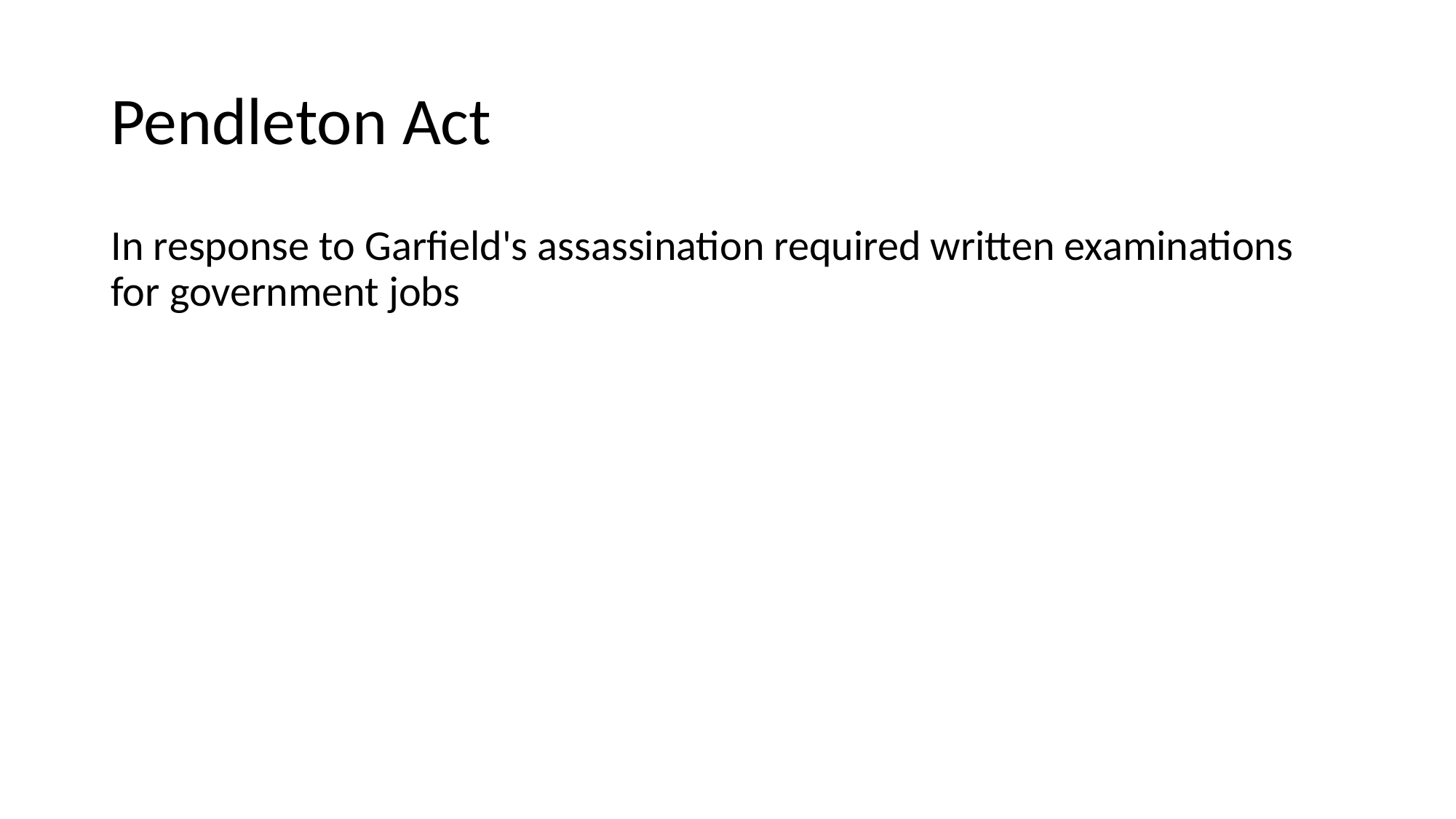

# Pendleton Act
In response to Garfield's assassination required written examinations for government jobs